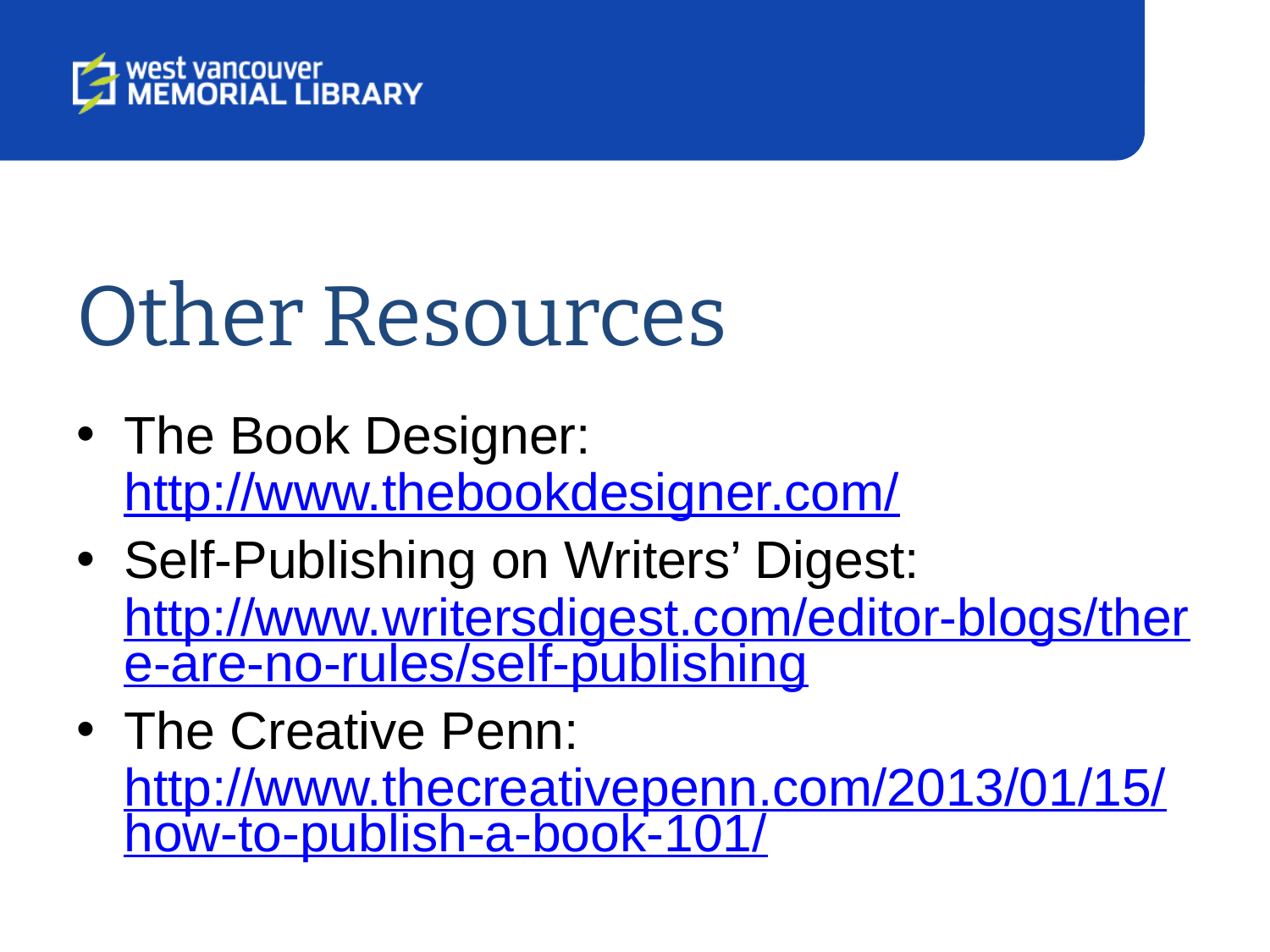

# Other Resources
The Book Designer: http://www.thebookdesigner.com/
Self-Publishing on Writers’ Digest: http://www.writersdigest.com/editor-blogs/there-are-no-rules/self-publishing
The Creative Penn: http://www.thecreativepenn.com/2013/01/15/how-to-publish-a-book-101/